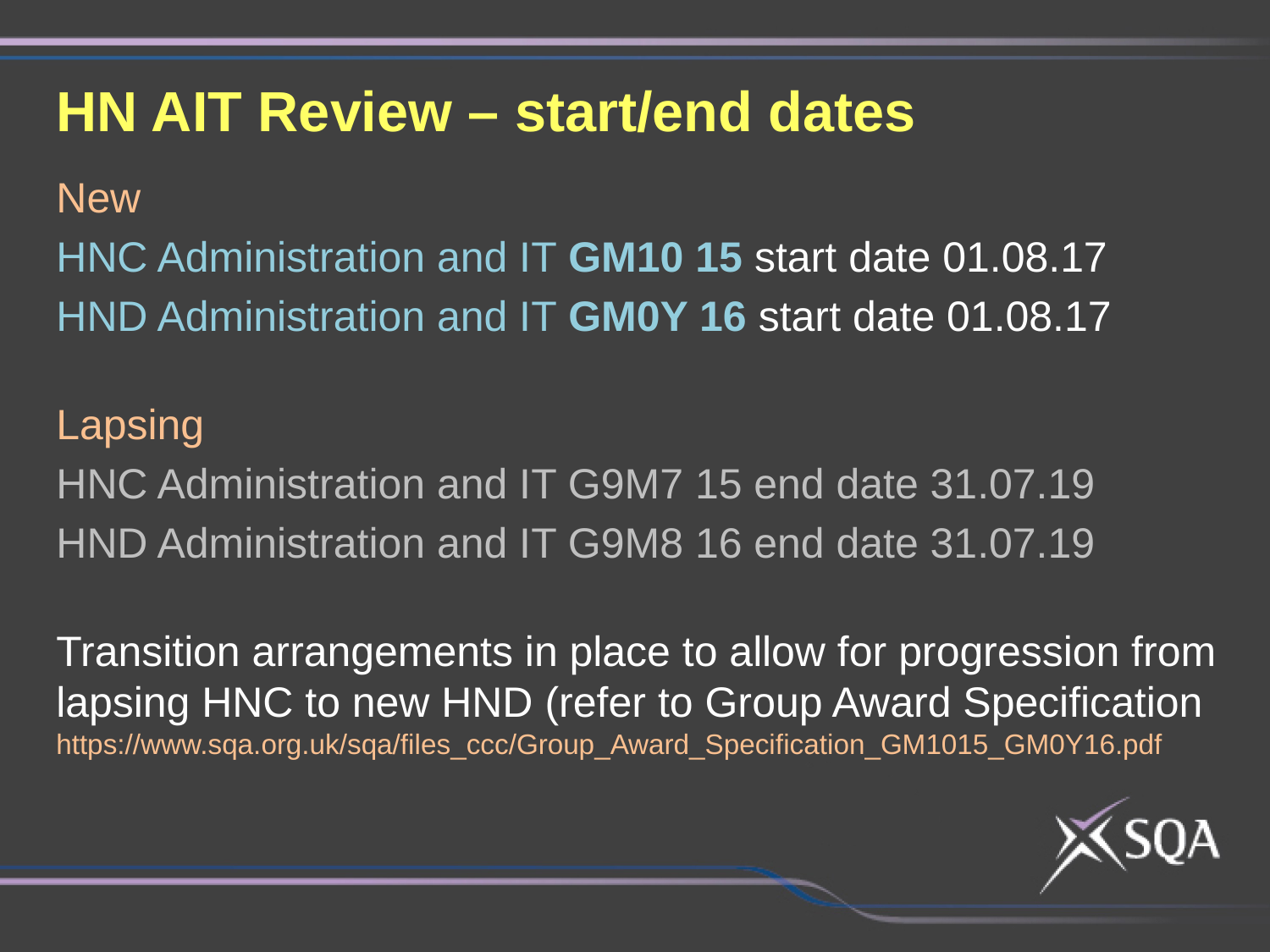

HN AIT Review – start/end dates
New
HNC Administration and IT GM10 15 start date 01.08.17
HND Administration and IT GM0Y 16 start date 01.08.17

Lapsing
HNC Administration and IT G9M7 15 end date 31.07.19
HND Administration and IT G9M8 16 end date 31.07.19

Transition arrangements in place to allow for progression from lapsing HNC to new HND (refer to Group Award Specification https://www.sqa.org.uk/sqa/files_ccc/Group_Award_Specification_GM1015_GM0Y16.pdf